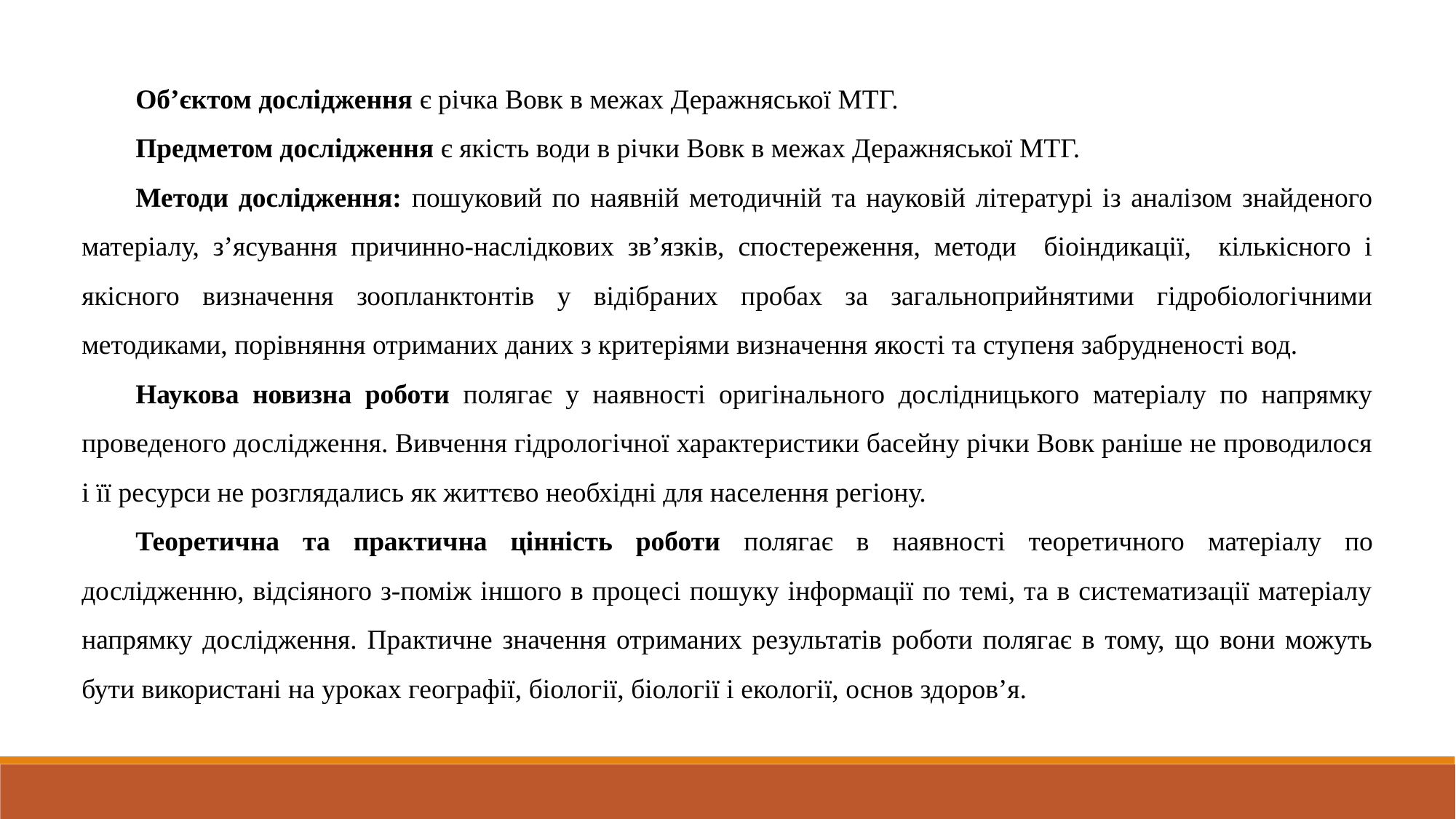

Об’єктом дослідження є річка Вовк в межах Деражняської МТГ.
Предметом дослідження є якість води в річки Вовк в межах Деражняської МТГ.
Методи дослідження: пошуковий по наявній методичній та науковій літературі із аналізом знайденого матеріалу, з’ясування причинно-наслідкових зв’язків, спостереження, методи  біоіндикації,  кількісного і якісного визначення зоопланктонтів у відібраних пробах за загальноприйнятими гідробіологічними методиками, порівняння отриманих даних з критеріями визначення якості та ступеня забрудненості вод.
Наукова новизна роботи полягає у наявності оригінального дослідницького матеріалу по напрямку проведеного дослідження. Вивчення гідрологічної характеристики басейну річки Вовк раніше не проводилося і її ресурси не розглядались як життєво необхідні для населення регіону.
Теоретична та практична цінність роботи полягає в наявності теоретичного матеріалу по дослідженню, відсіяного з-поміж іншого в процесі пошуку інформації по темі, та в систематизації матеріалу напрямку дослідження. Практичне значення отриманих результатів роботи полягає в тому, що вони можуть бути використані на уроках географії, біології, біології і екології, основ здоров’я.